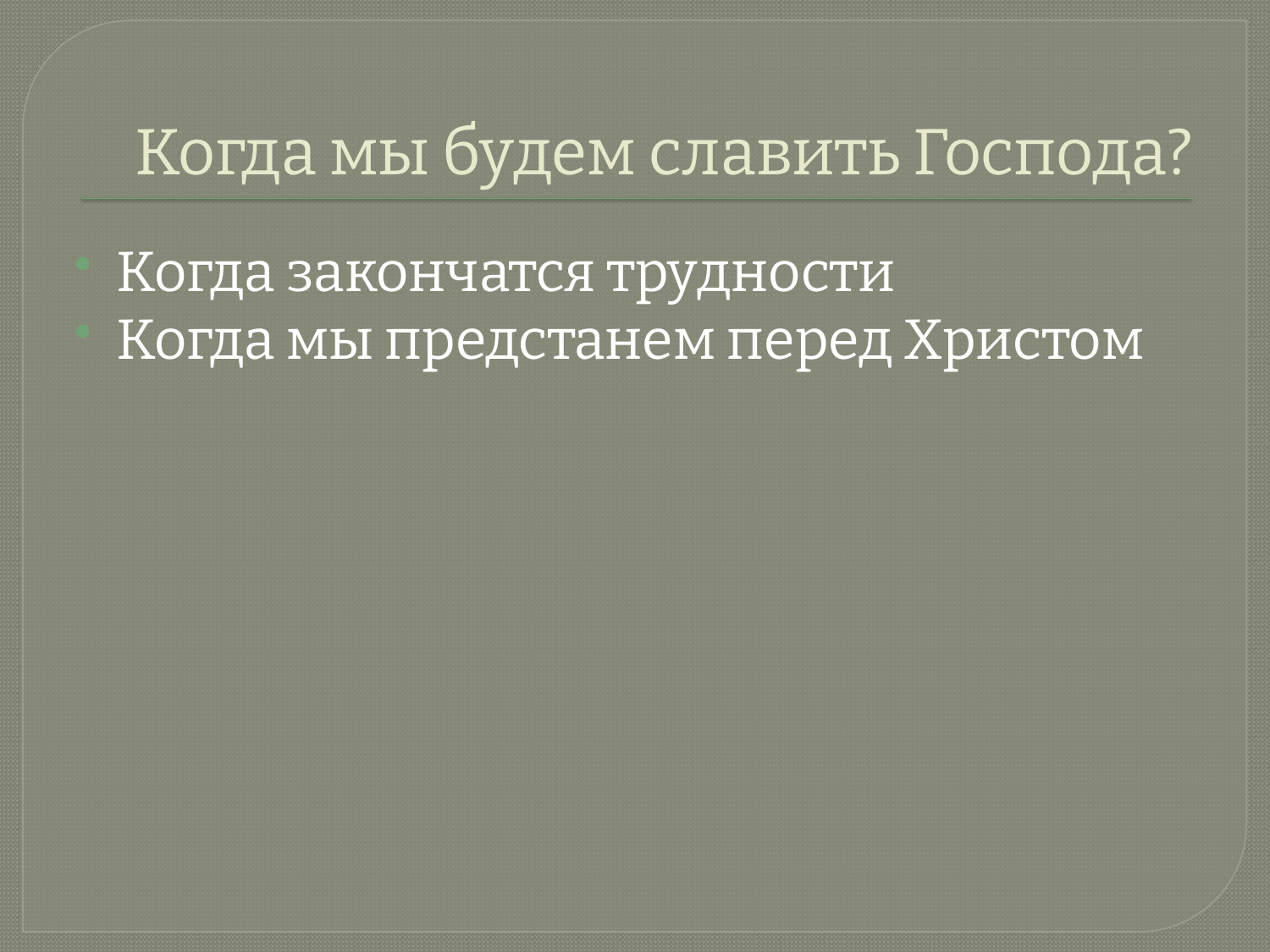

# Когда мы будем славить Господа?
Когда закончатся трудности
Когда мы предстанем перед Христом